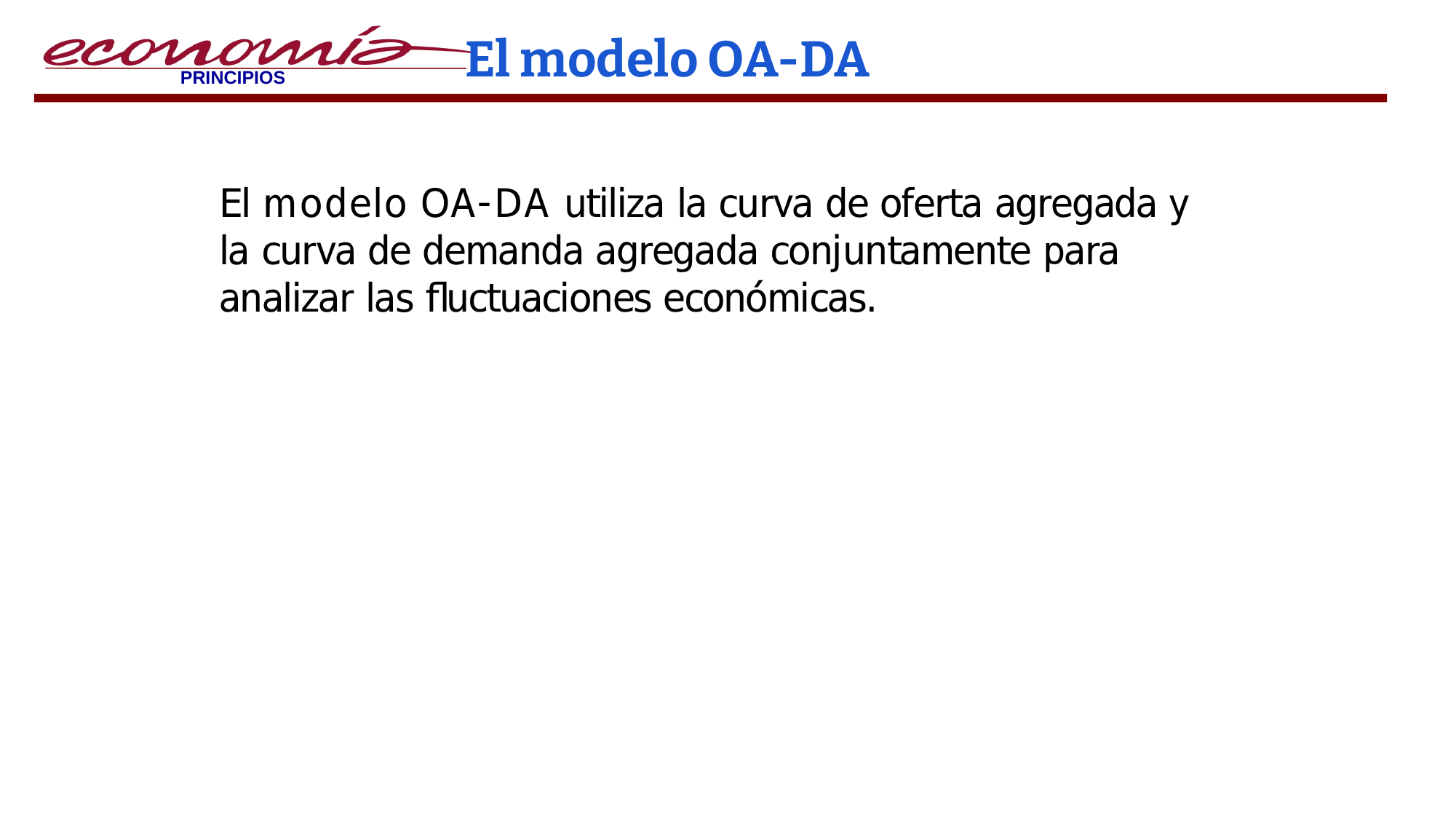

45
# El modelo OA-DA
El modelo OA-DA utiliza la curva de oferta agregada y la curva de demanda agregada conjuntamente para analizar las fluctuaciones económicas.